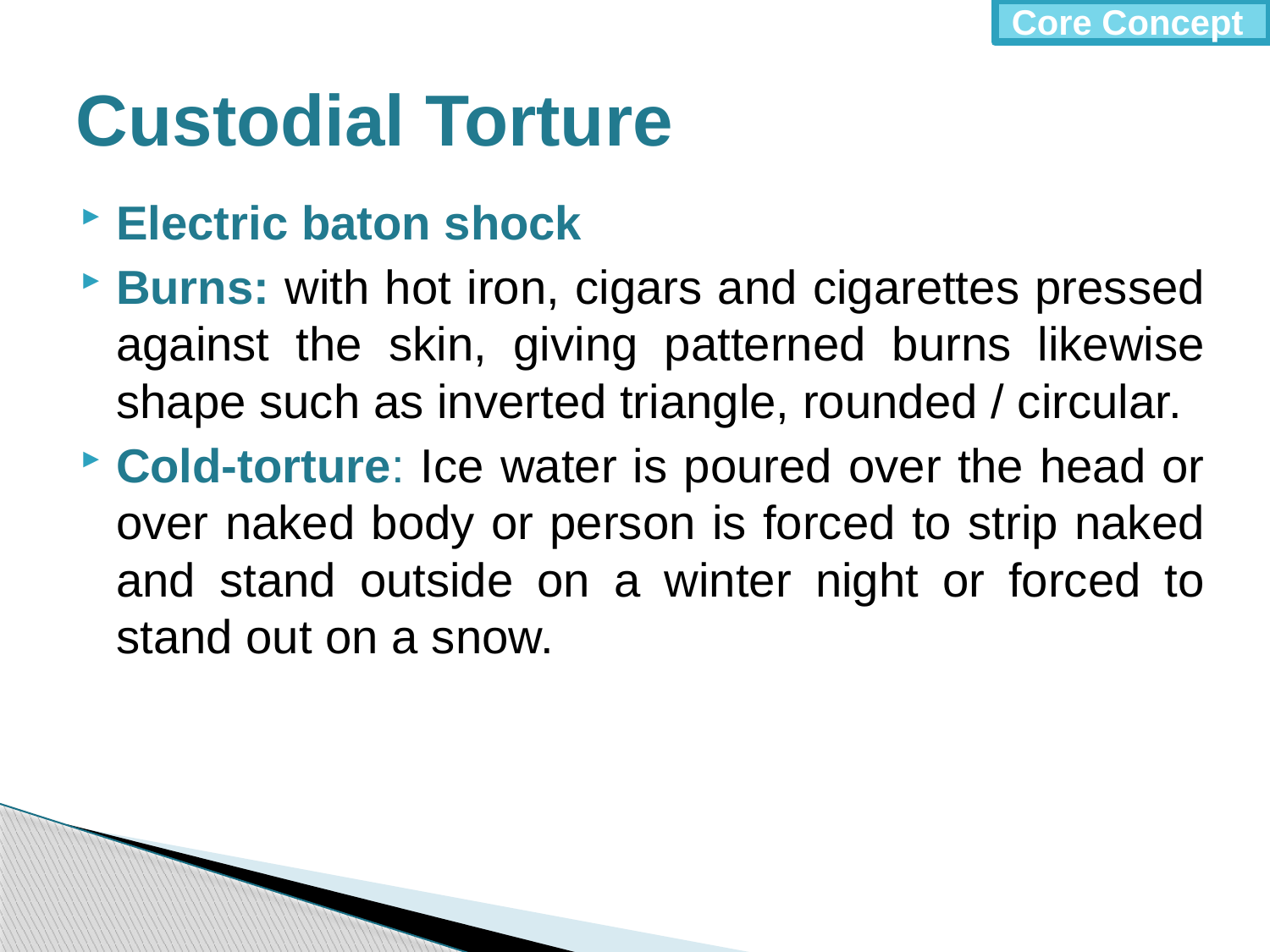

Core Concept
# Custodial Torture
Electric baton shock
Burns: with hot iron, cigars and cigarettes pressed against the skin, giving patterned burns likewise shape such as inverted triangle, rounded / circular.
Cold-torture: Ice water is poured over the head or over naked body or person is forced to strip naked and stand outside on a winter night or forced to stand out on a snow.